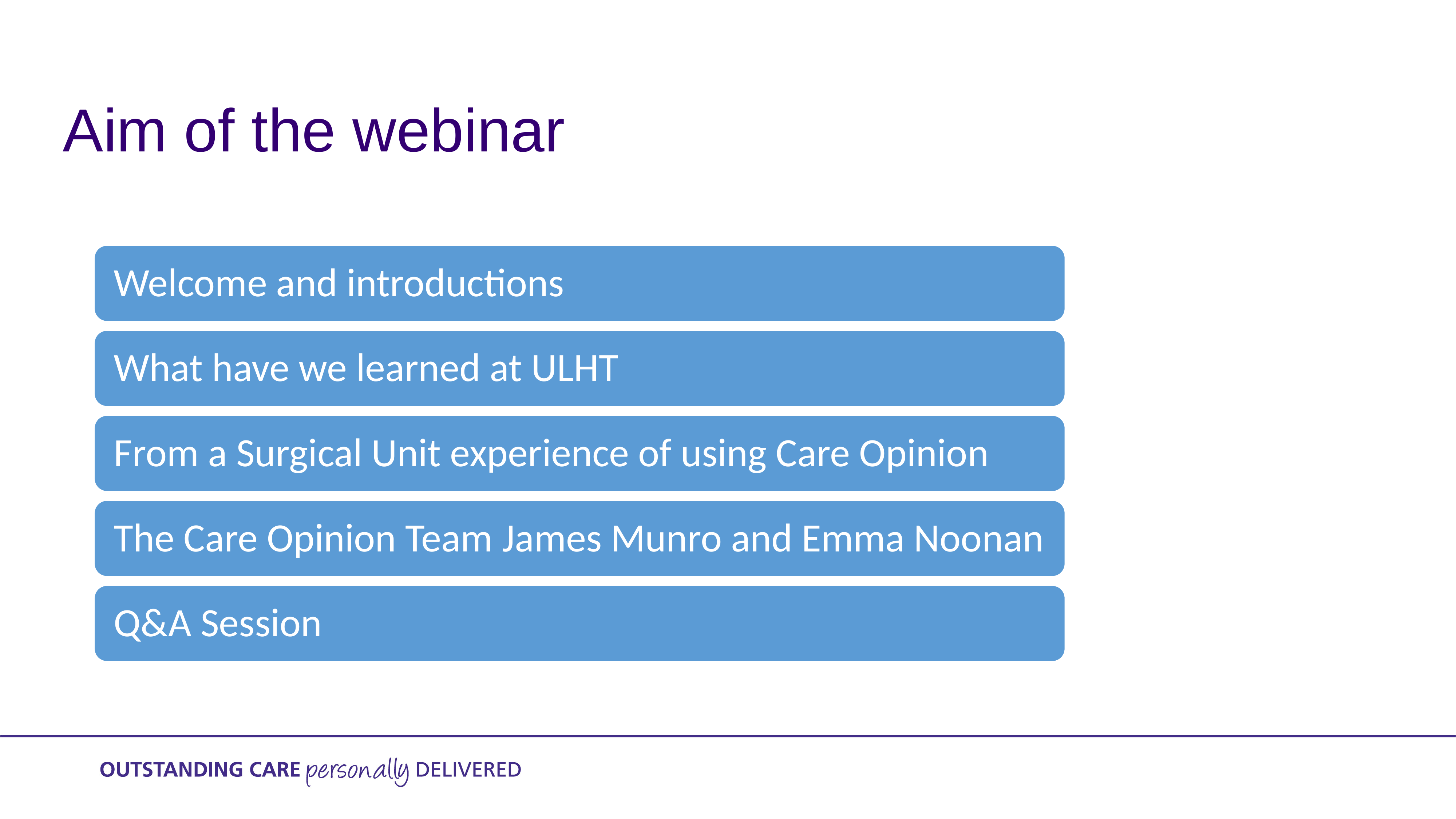

# Aim of the webinar
Welcome and introductions
What have we learned at ULHT
From a Surgical Unit experience of using Care Opinion
The Care Opinion Team James Munro and Emma Noonan
Q&A Session